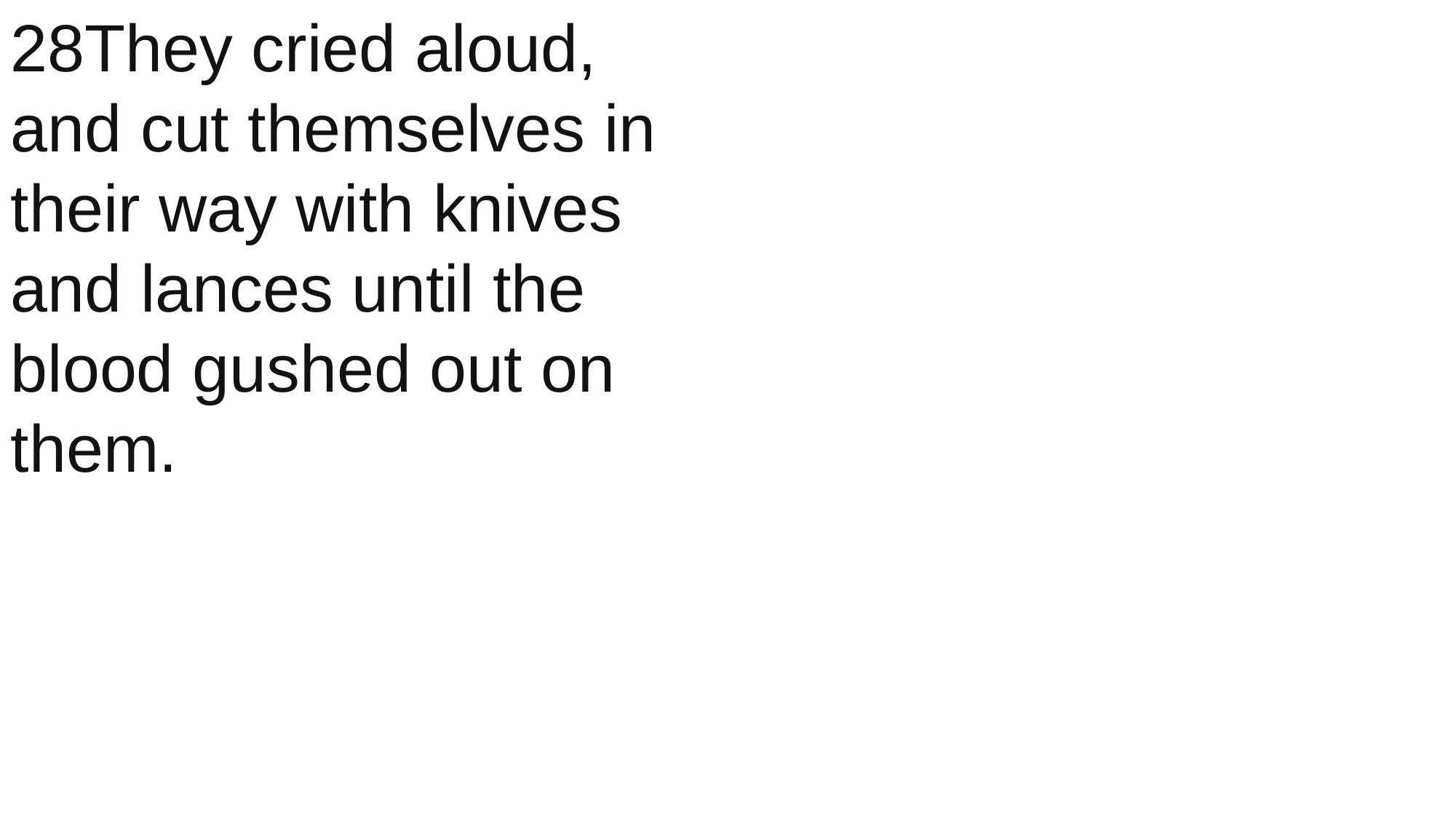

28They cried aloud, and cut themselves in their way with knives and lances until the blood gushed out on them.